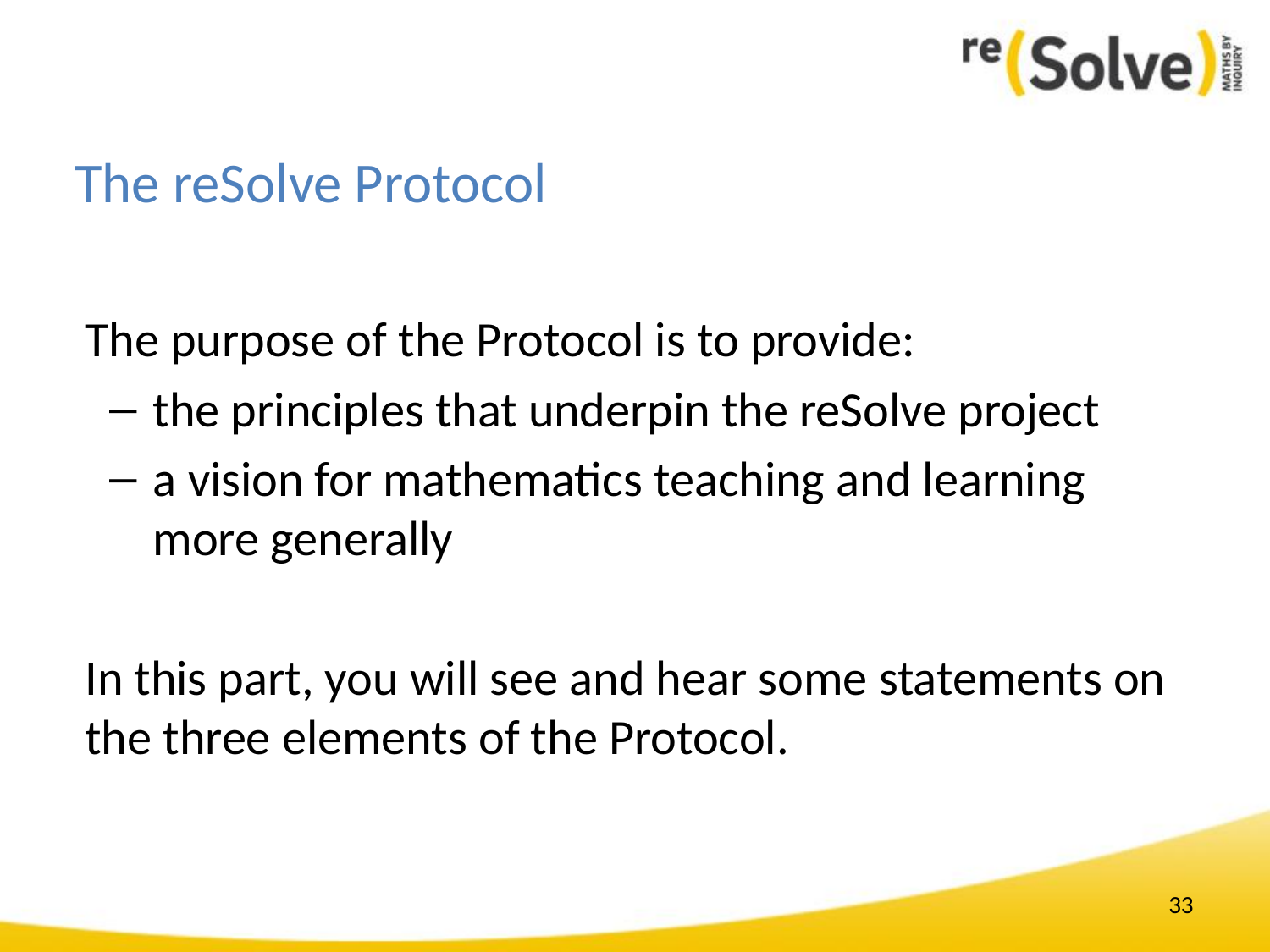

# The reSolve Protocol
The purpose of the Protocol is to provide:
the principles that underpin the reSolve project
a vision for mathematics teaching and learning more generally

In this part, you will see and hear some statements on the three elements of the Protocol.

33